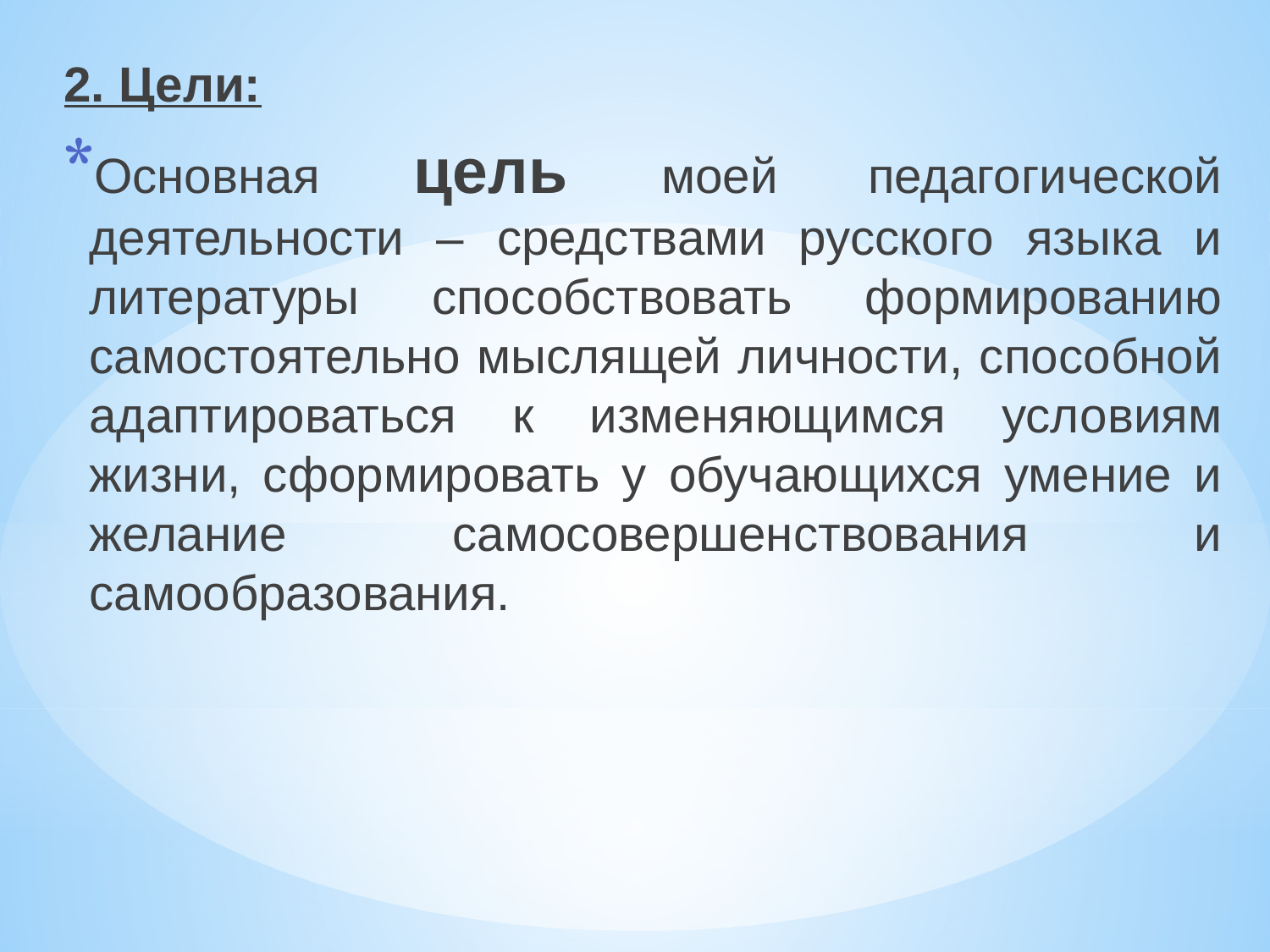

2. Цели:
Основная цель моей педагогической деятельности – средствами русского языка и литературы способствовать формированию самостоятельно мыслящей личности, способной адаптироваться к изменяющимся условиям жизни, сформировать у обучающихся умение и желание самосовершенствования и самообразования.